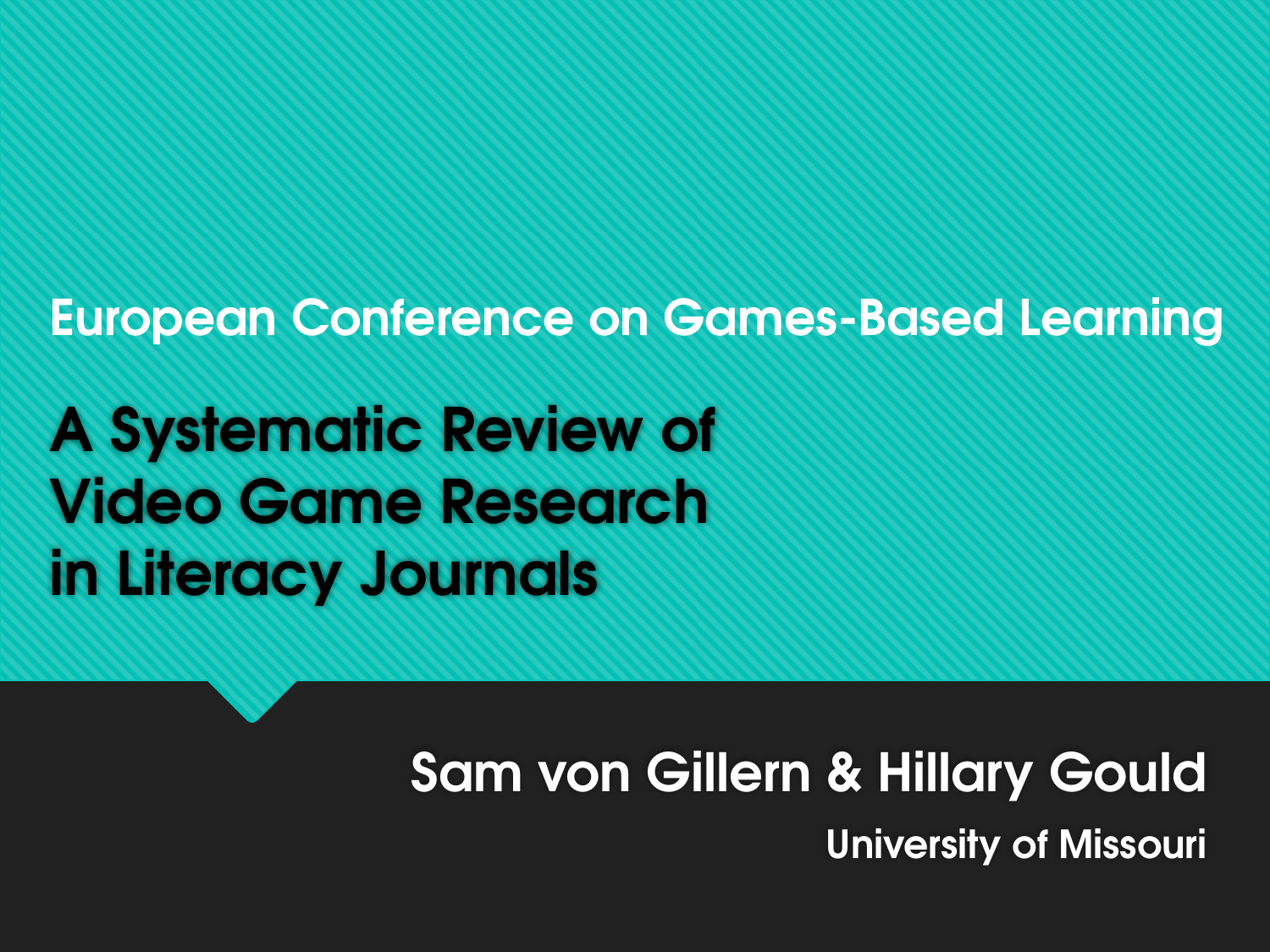

European Conference on Games-Based Learning
# A Systematic Review of Video Game Research in Literacy Journals
Sam von Gillern & Hillary Gould
University of Missouri